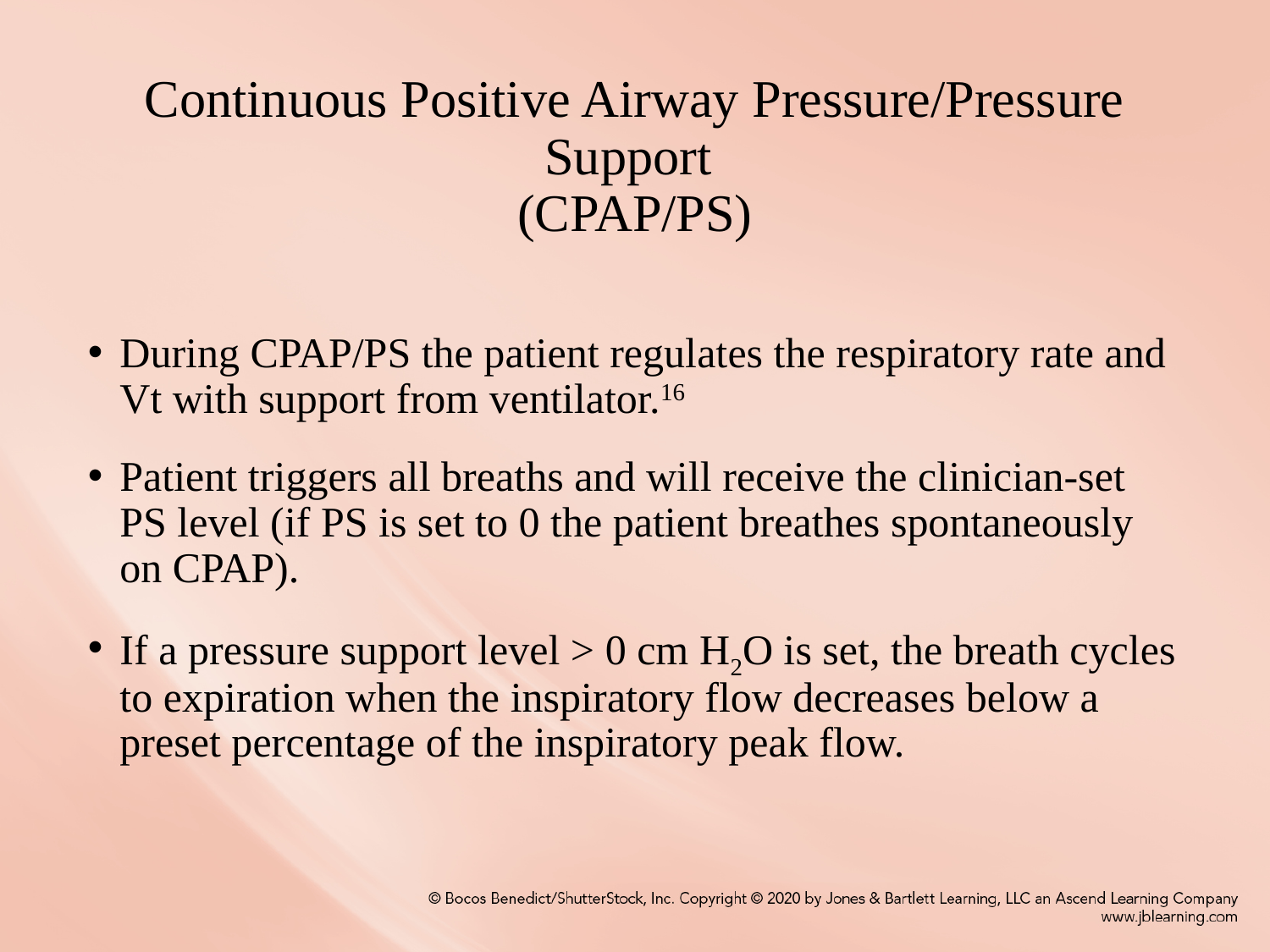

# Continuous Positive Airway Pressure/Pressure Support (CPAP/PS)
During CPAP/PS the patient regulates the respiratory rate and Vt with support from ventilator.16
Patient triggers all breaths and will receive the clinician-set PS level (if PS is set to 0 the patient breathes spontaneously on CPAP).
If a pressure support level > 0 cm H2O is set, the breath cycles to expiration when the inspiratory flow decreases below a preset percentage of the inspiratory peak flow.